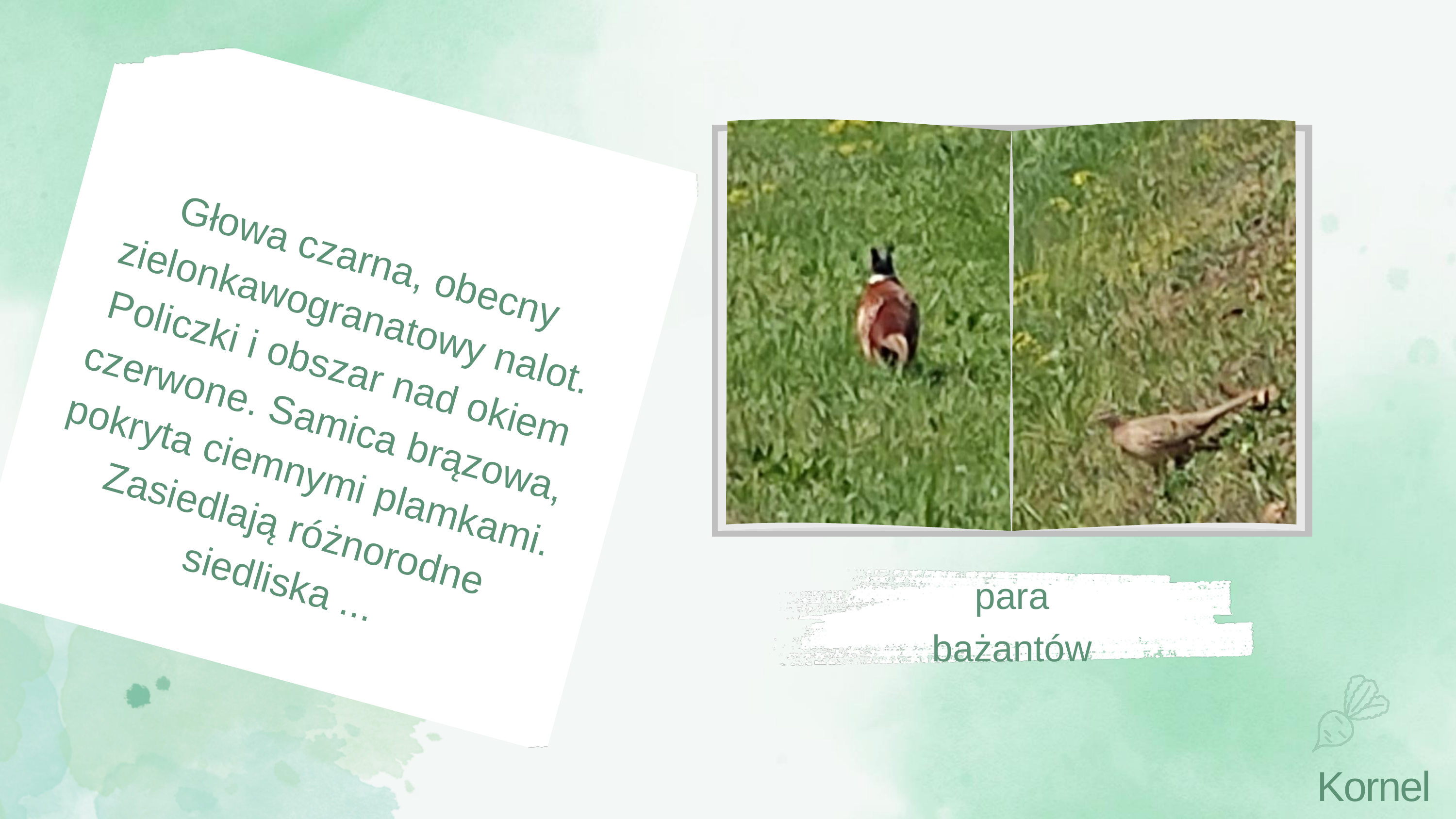

Głowa czarna, obecny zielonkawogranatowy nalot. Policzki i obszar nad okiem czerwone. Samica brązowa, pokryta ciemnymi plamkami. Zasiedlają różnorodne siedliska ...

para bażantów

Kornel